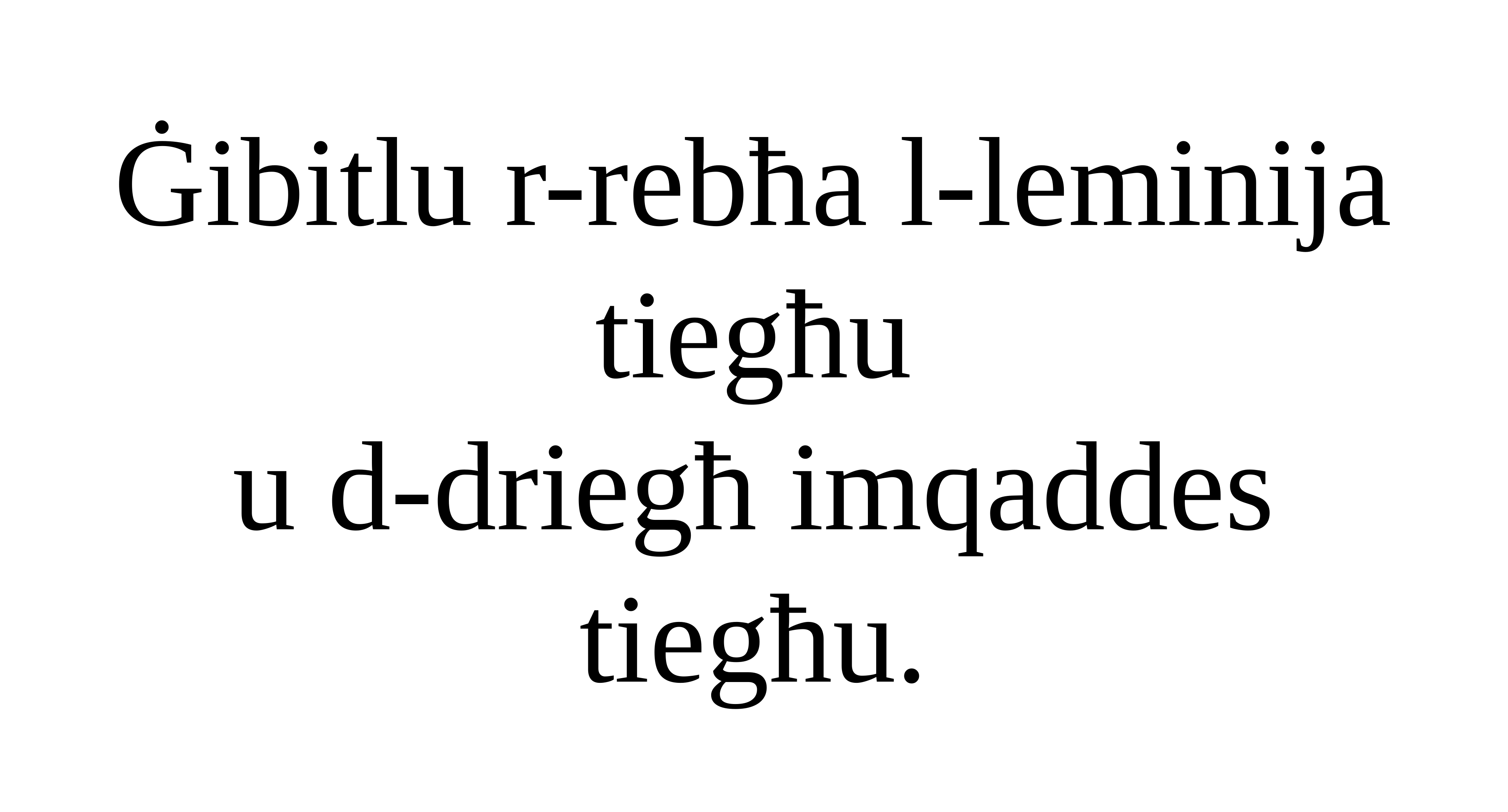

Ġibitlu r-rebħa l-leminija tiegħu
u d-driegħ imqaddes tiegħu.